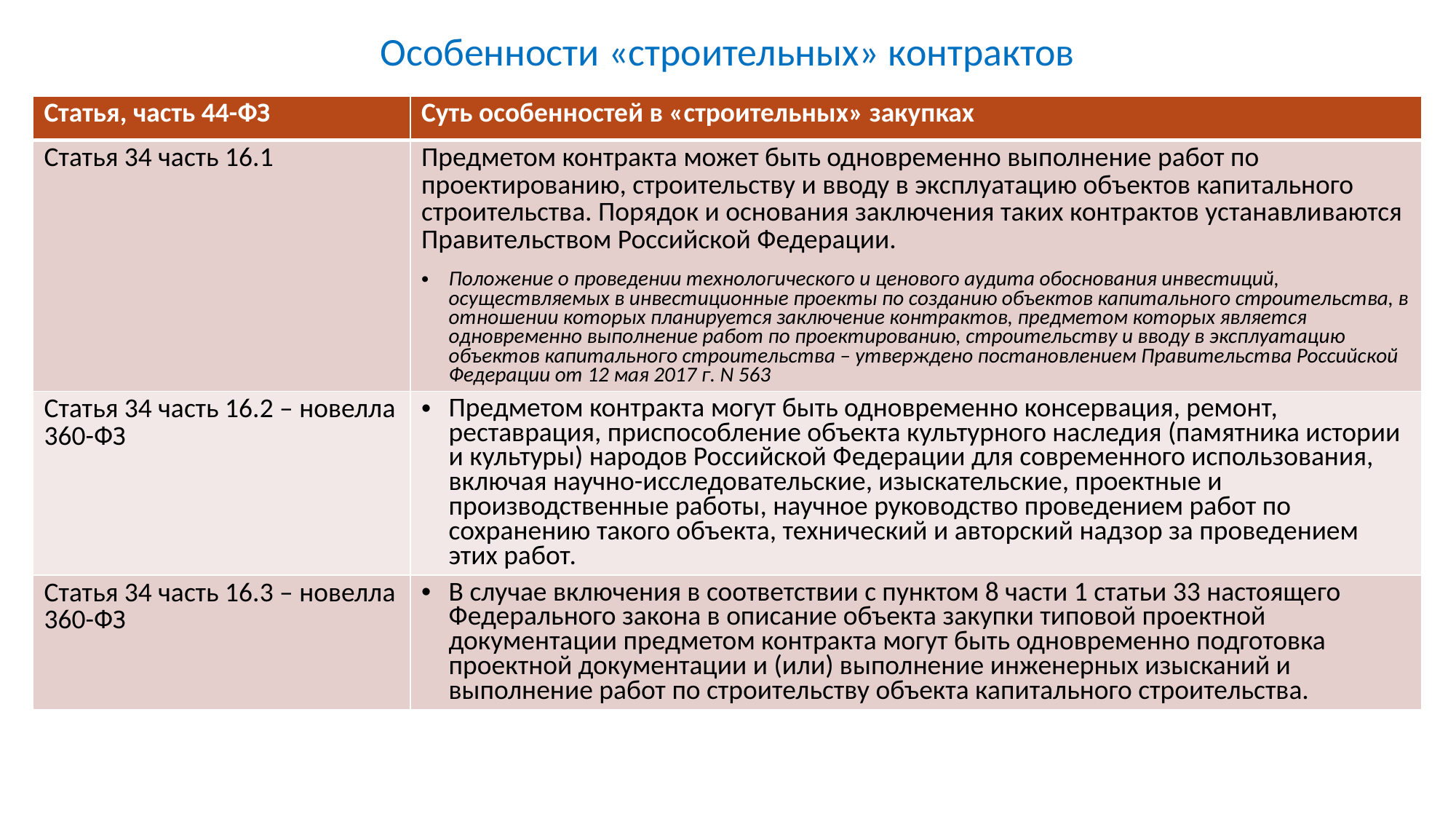

# Особенности «строительных» контрактов
| Статья, часть 44-ФЗ | Суть особенностей в «строительных» закупках |
| --- | --- |
| Статья 34 часть 16.1 | Предметом контракта может быть одновременно выполнение работ по проектированию, строительству и вводу в эксплуатацию объектов капитального строительства. Порядок и основания заключения таких контрактов устанавливаются Правительством Российской Федерации. Положение о проведении технологического и ценового аудита обоснования инвестиций, осуществляемых в инвестиционные проекты по созданию объектов капитального строительства, в отношении которых планируется заключение контрактов, предметом которых является одновременно выполнение работ по проектированию, строительству и вводу в эксплуатацию объектов капитального строительства – утверждено постановлением Правительства Российской Федерации от 12 мая 2017 г. N 563 |
| Статья 34 часть 16.2 – новелла 360-ФЗ | Предметом контракта могут быть одновременно консервация, ремонт, реставрация, приспособление объекта культурного наследия (памятника истории и культуры) народов Российской Федерации для современного использования, включая научно-исследовательские, изыскательские, проектные и производственные работы, научное руководство проведением работ по сохранению такого объекта, технический и авторский надзор за проведением этих работ. |
| Статья 34 часть 16.3 – новелла 360-ФЗ | В случае включения в соответствии с пунктом 8 части 1 статьи 33 настоящего Федерального закона в описание объекта закупки типовой проектной документации предметом контракта могут быть одновременно подготовка проектной документации и (или) выполнение инженерных изысканий и выполнение работ по строительству объекта капитального строительства. |